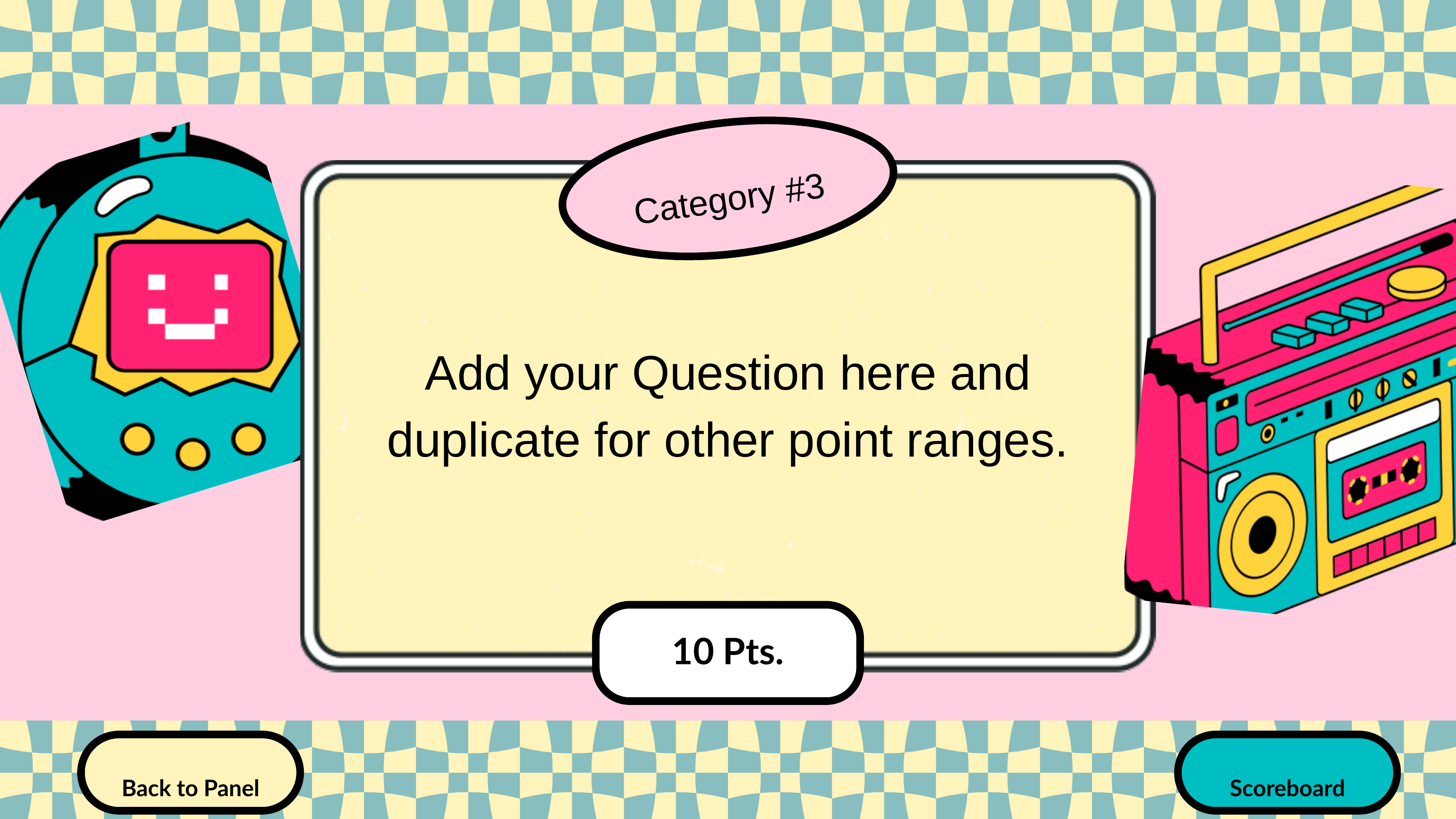

Category #3

Add your Question here and duplicate for other point ranges.

10 Pts.

Back to Panel
Scoreboard